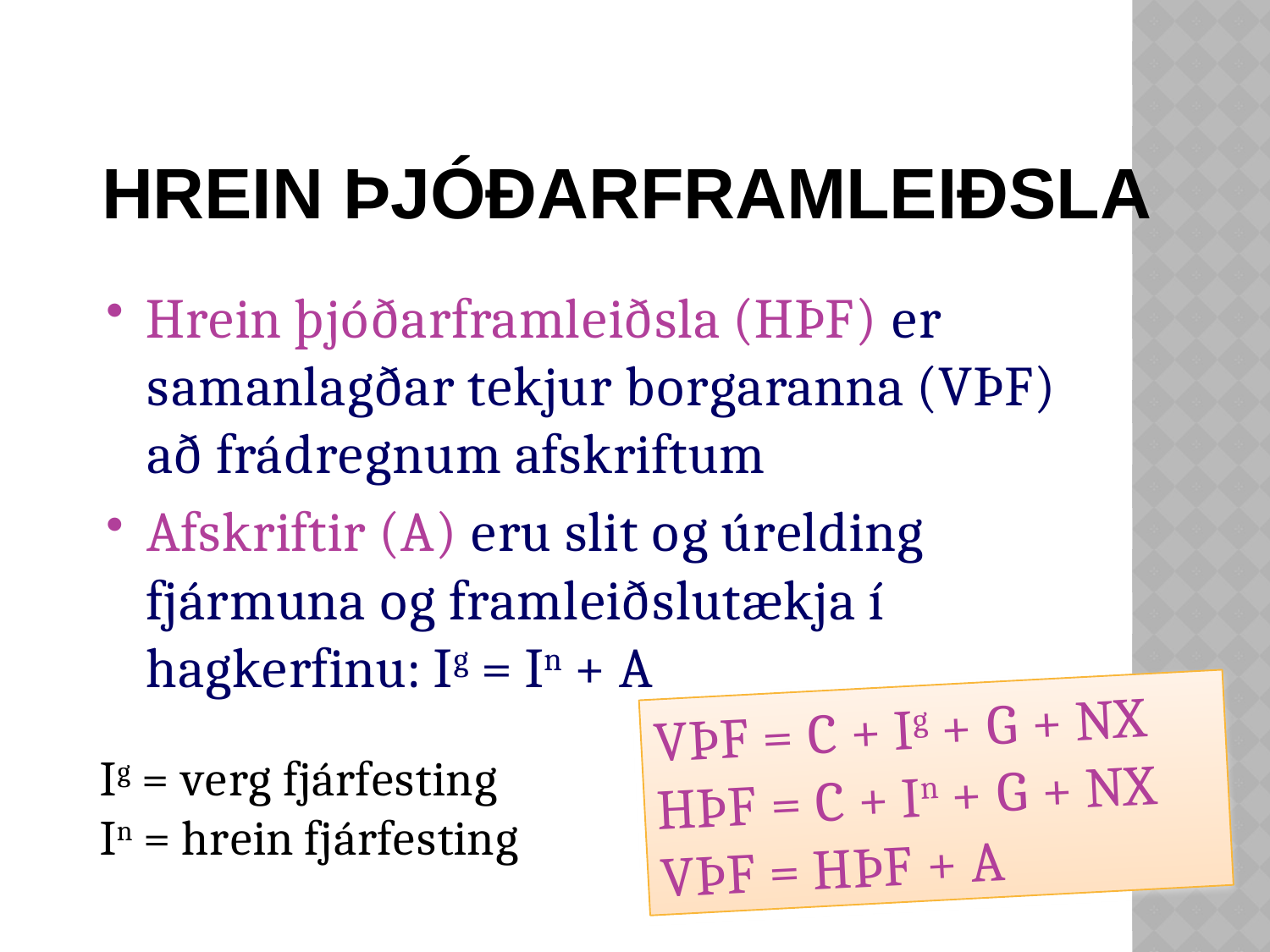

# Hrein þjóðarframleiðsla
Hrein þjóðarframleiðsla (HÞF) er samanlagðar tekjur borgaranna (VÞF) að frádregnum afskriftum
Afskriftir (A) eru slit og úrelding fjármuna og framleiðslutækja í hagkerfinu: Ig = In + A
VÞF = C + Ig + G + NX
HÞF = C + In + G + NX
VÞF = HÞF + A
Ig = verg fjárfesting
In = hrein fjárfesting